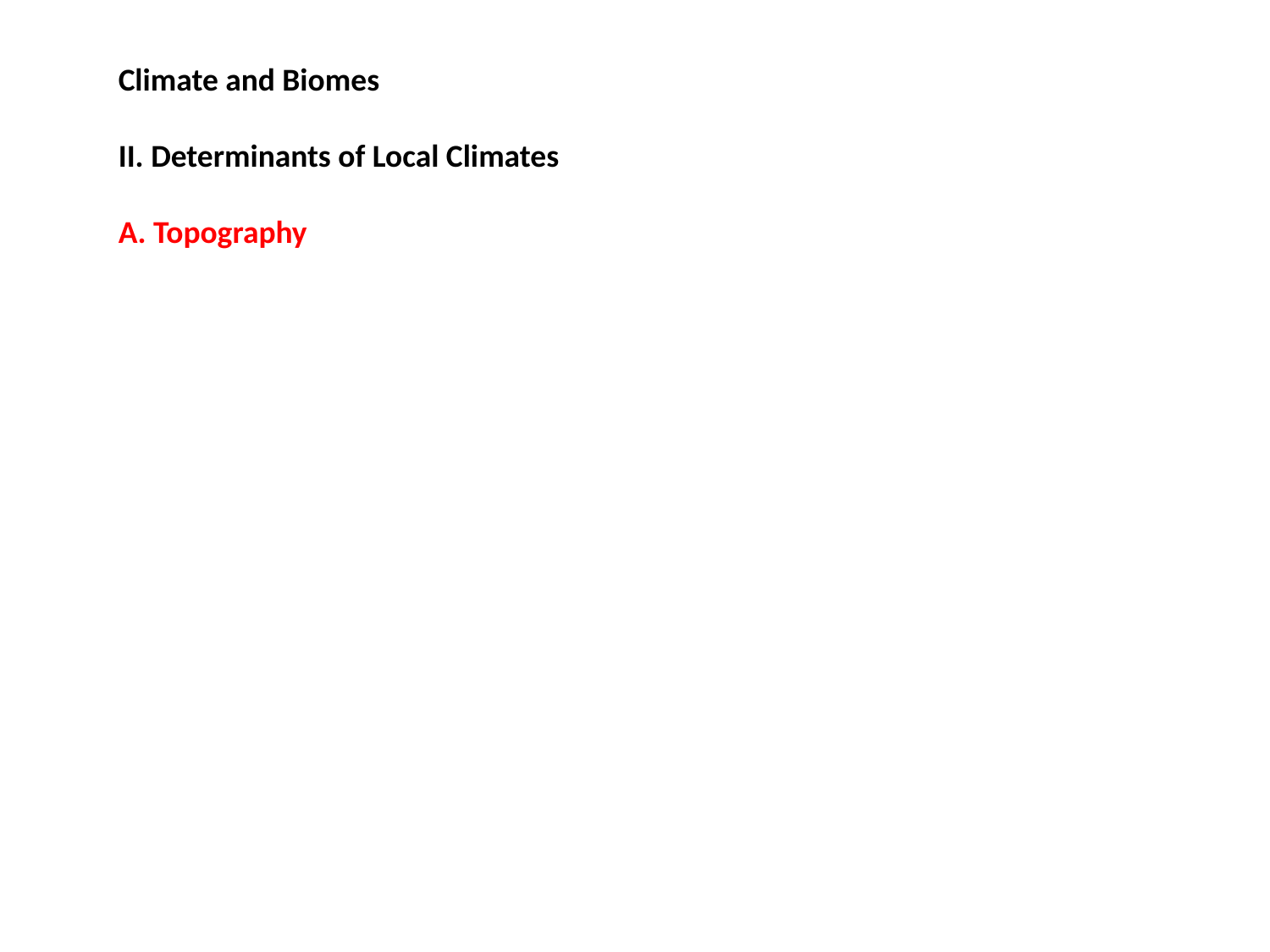

Climate and Biomes

II. Determinants of Local Climates

A. Topography